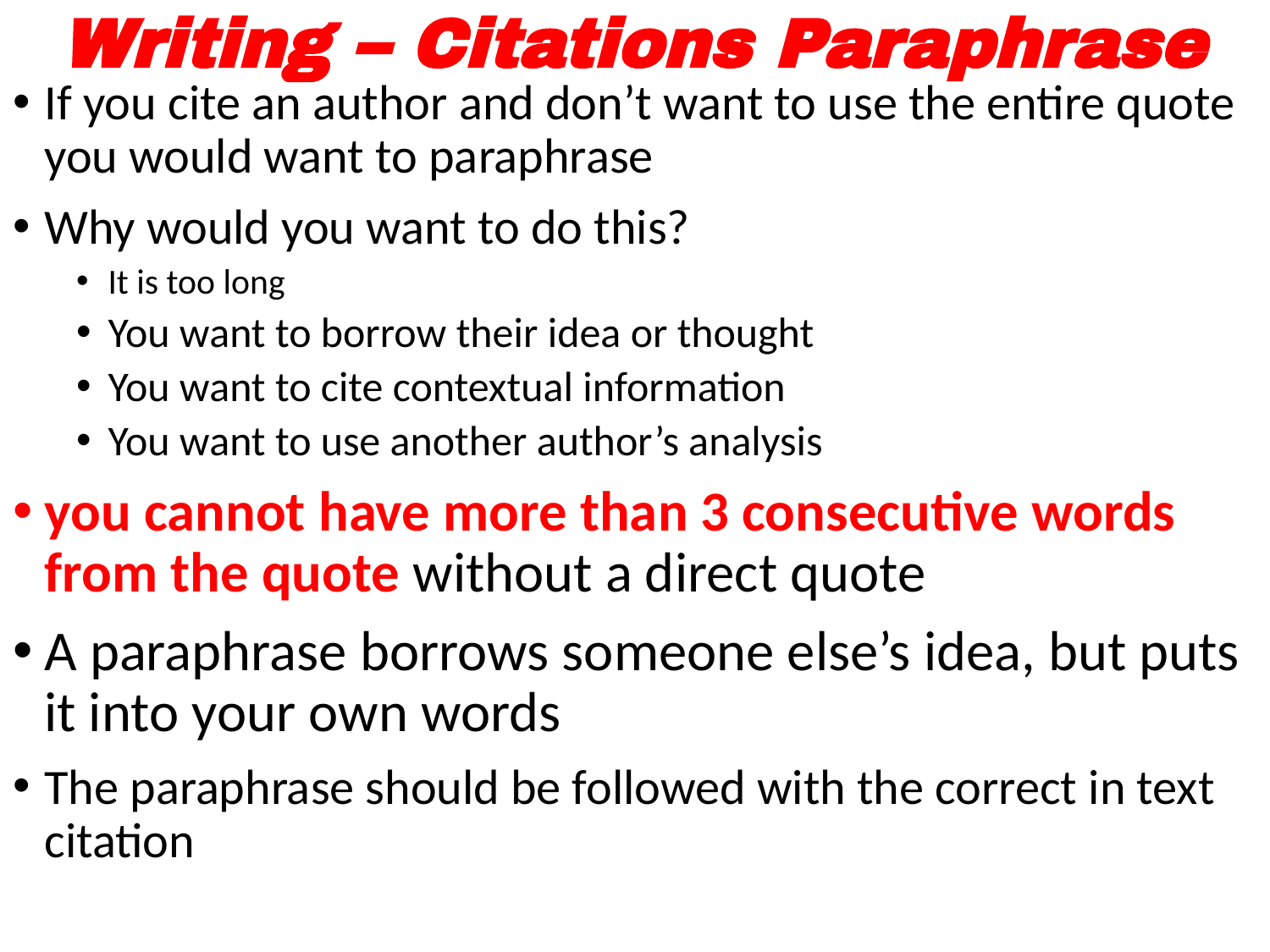

# Writing – Citations Paraphrase
If you cite an author and don’t want to use the entire quote you would want to paraphrase
Why would you want to do this?
It is too long
You want to borrow their idea or thought
You want to cite contextual information
You want to use another author’s analysis
you cannot have more than 3 consecutive words from the quote without a direct quote
A paraphrase borrows someone else’s idea, but puts it into your own words
The paraphrase should be followed with the correct in text citation